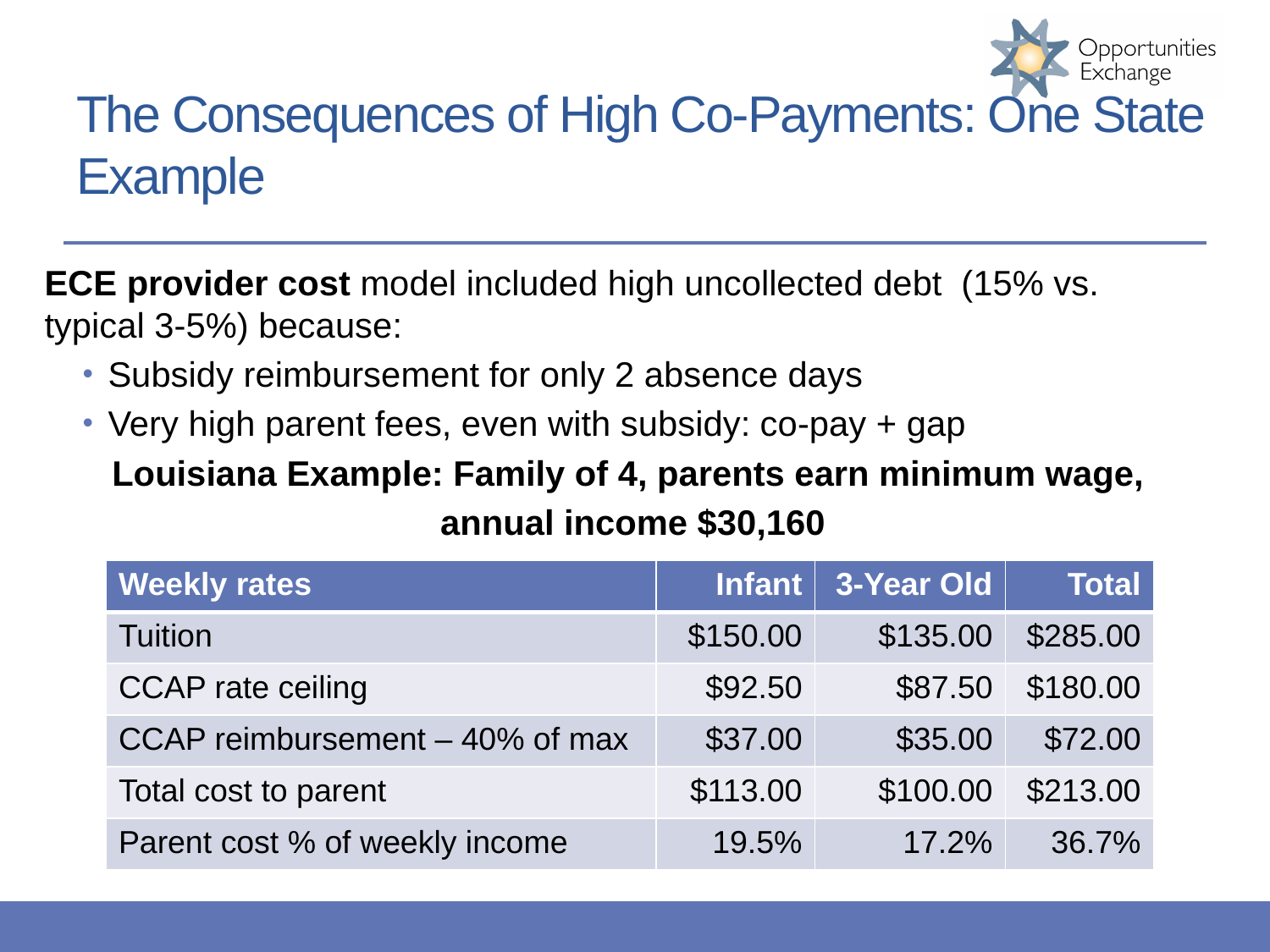

# The Consequences of High Co-Payments: One State Example
ECE provider cost model included high uncollected debt  (15% vs. typical 3-5%) because:
Subsidy reimbursement for only 2 absence days
Very high parent fees, even with subsidy: co-pay + gap
Louisiana Example: Family of 4, parents earn minimum wage,
annual income $30,160

| Weekly rates | Infant | 3-Year Old | Total |
| --- | --- | --- | --- |
| Tuition | $150.00 | $135.00 | $285.00 |
| CCAP rate ceiling | $92.50 | $87.50 | $180.00 |
| CCAP reimbursement – 40% of max | $37.00 | $35.00 | $72.00 |
| Total cost to parent | $113.00 | $100.00 | $213.00 |
| Parent cost % of weekly income | 19.5% | 17.2% | 36.7% |